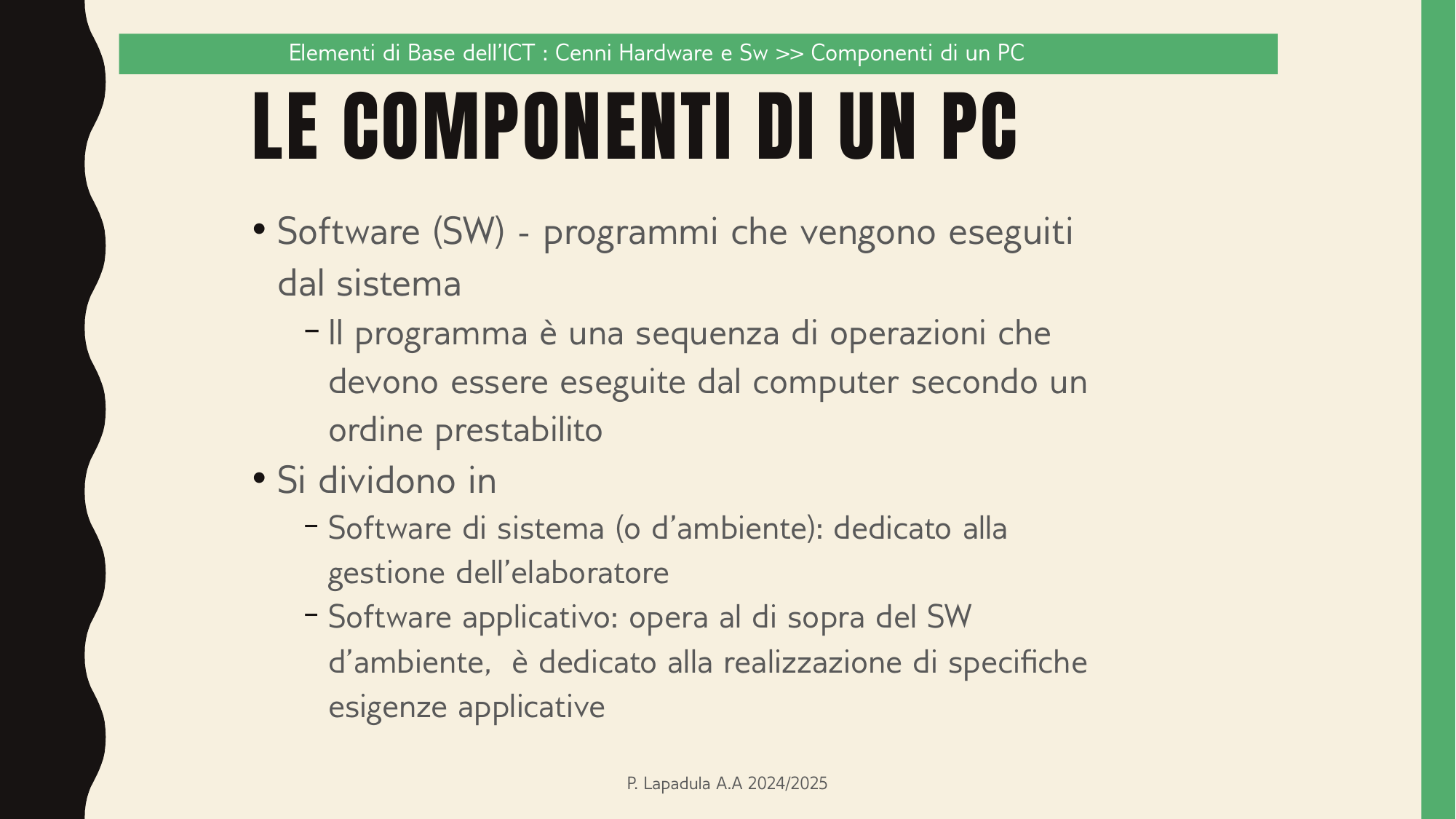

Elementi di Base dell’ICT : Cenni Hardware e Sw >> Componenti di un PC
# Le componenti di un PC
Software (SW) - programmi che vengono eseguiti dal sistema
Il programma è una sequenza di operazioni che devono essere eseguite dal computer secondo un ordine prestabilito
Si dividono in
Software di sistema (o d’ambiente): dedicato alla gestione dell’elaboratore
Software applicativo: opera al di sopra del SW d’ambiente,  è dedicato alla realizzazione di specifiche esigenze applicative

P. Lapadula A.A 2024/2025